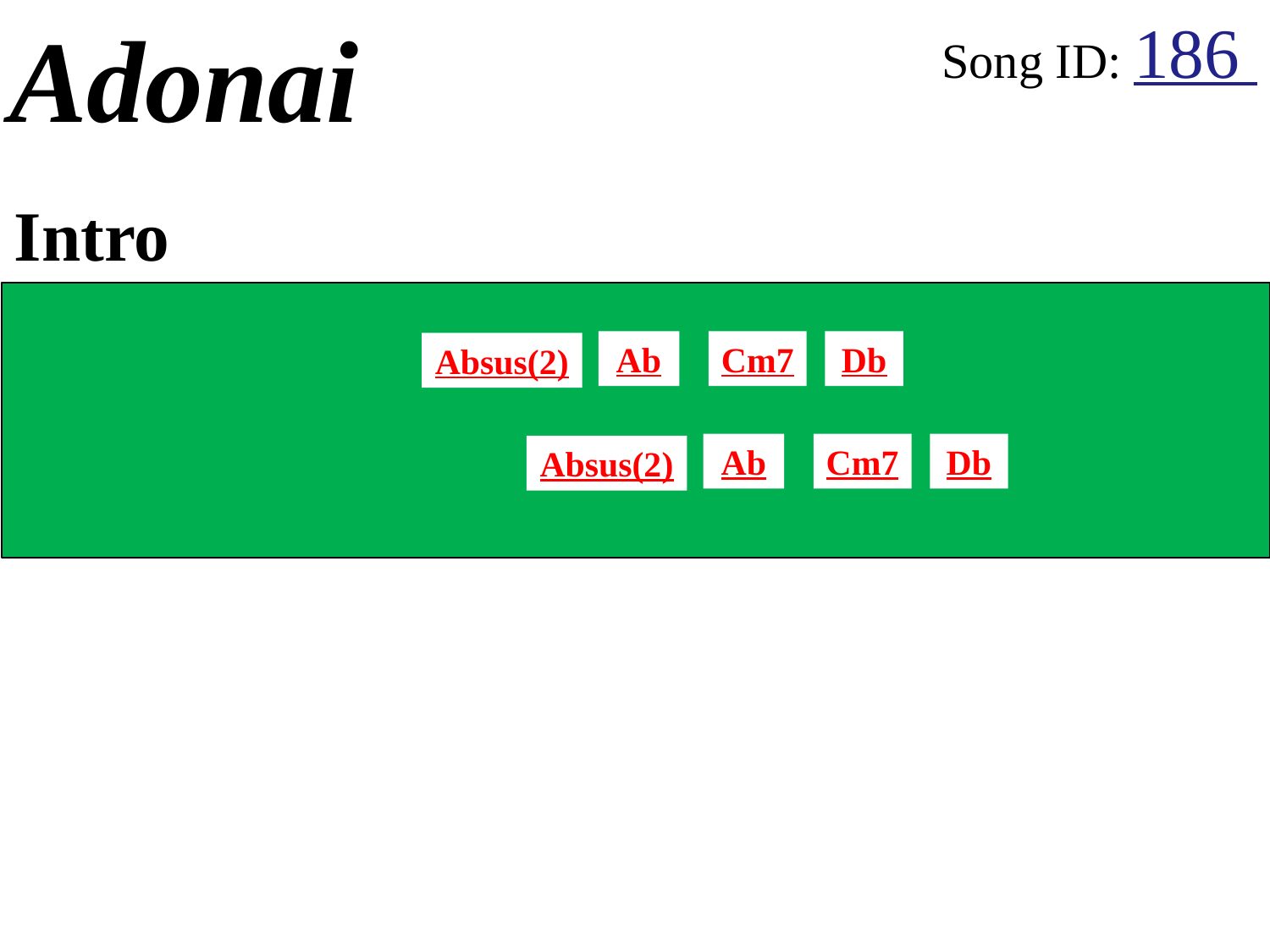

Adonai
Song ID: 186
Intro

Ab
Cm7
Db
Absus(2)
Ab
Cm7
Db
Absus(2)